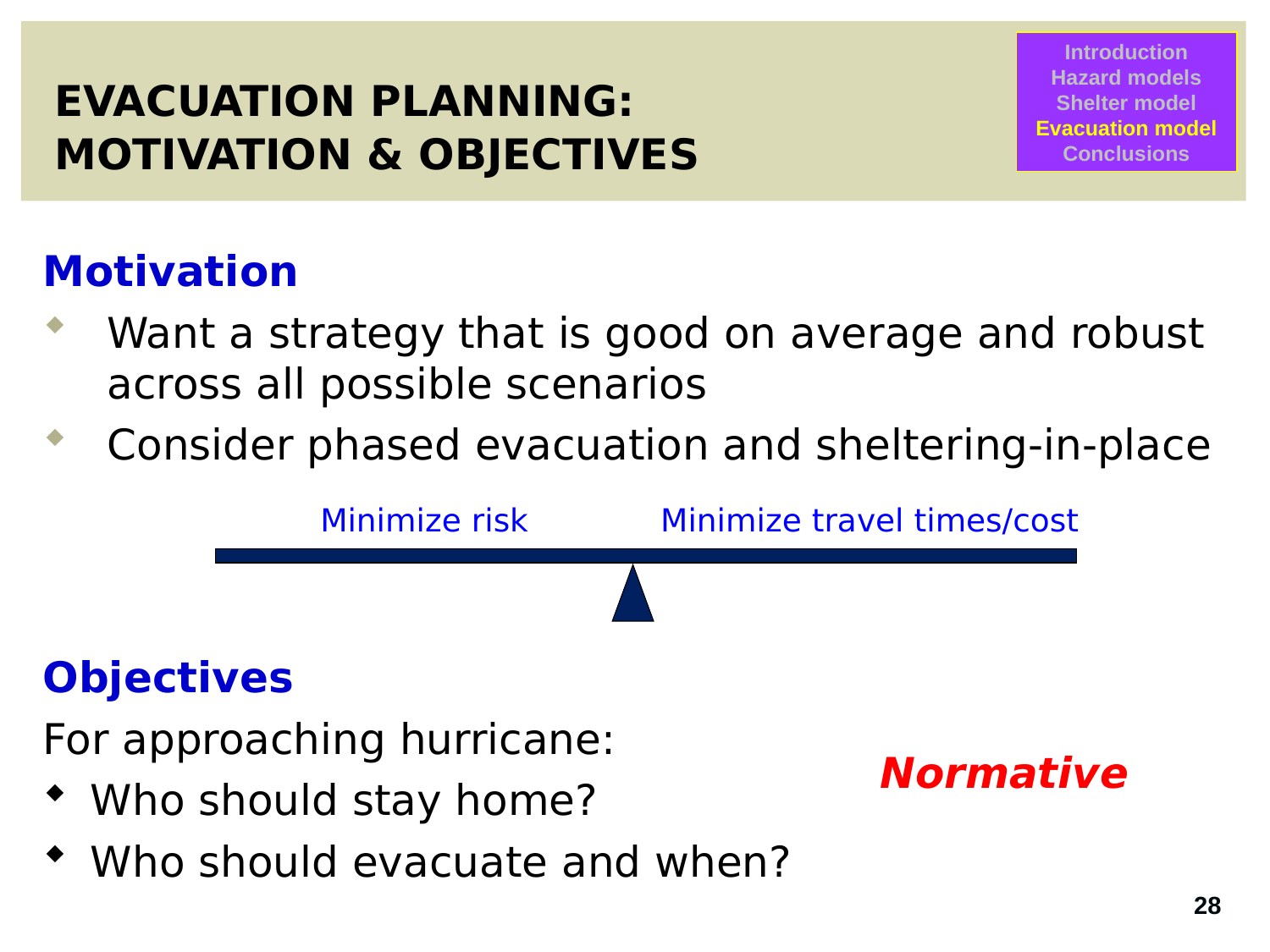

Introduction
Hazard models
Shelter model
Evacuation model
Conclusions
# EVACUATION PLANNING: MOTIVATION & OBJECTIVES
Motivation
Want a strategy that is good on average and robust across all possible scenarios
Consider phased evacuation and sheltering-in-place

Minimize risk
Minimize travel times/cost

Objectives
For approaching hurricane:
Who should stay home?
Who should evacuate and when?

Normative